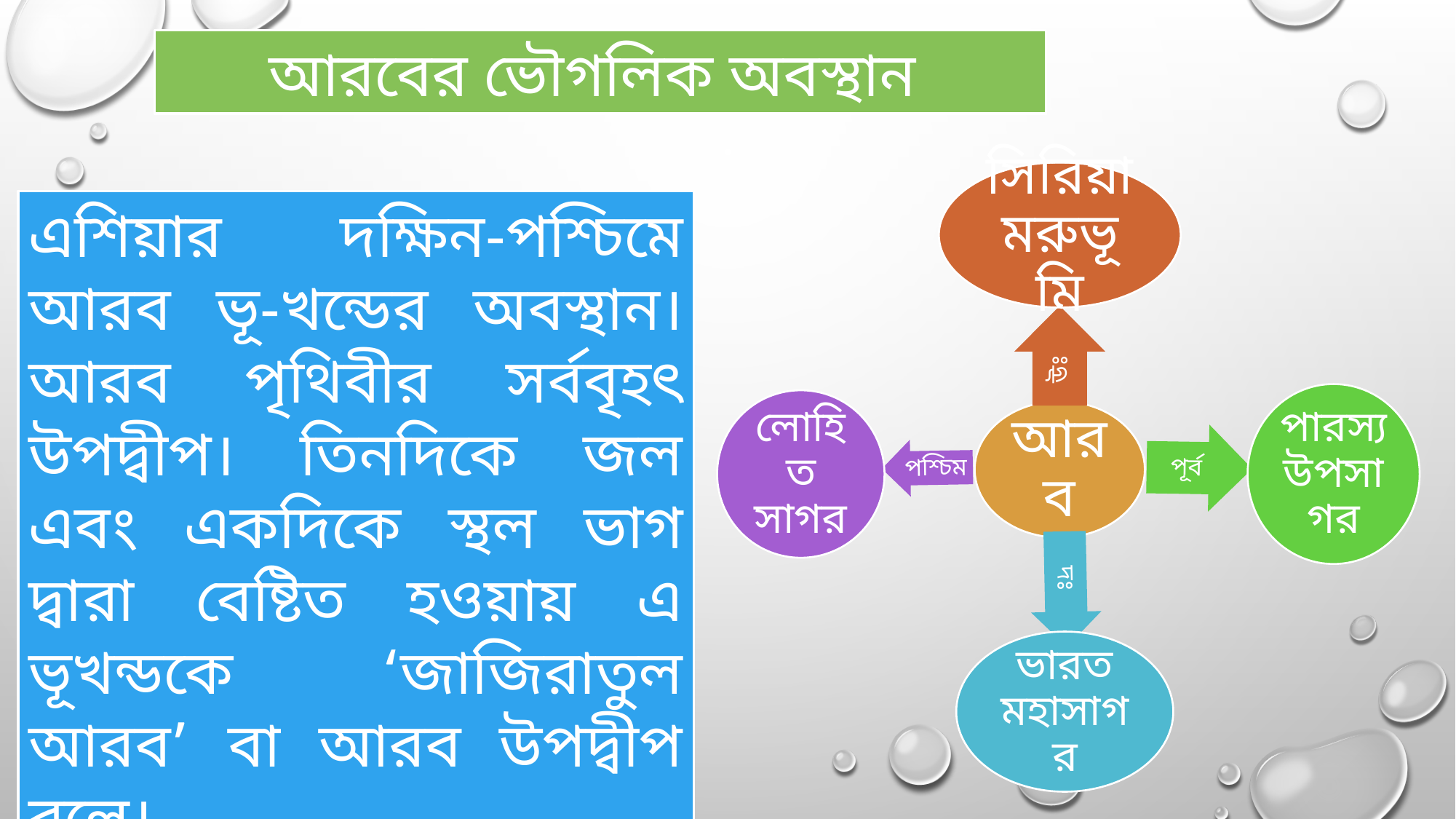

আরবের ভৌগলিক অবস্থান
আরব
উঃ
সিরিয়া মরুভূমি
পূর্ব
পারস্য উপসাগর
দঃ
ভারত মহাসাগর
পশ্চিম
লোহিত সাগর
এশিয়ার দক্ষিন-পশ্চিমে আরব ভূ-খন্ডের অবস্থান। আরব পৃথিবীর সর্ববৃহৎ উপদ্বীপ। তিনদিকে জল এবং একদিকে স্থল ভাগ দ্বারা বেষ্টিত হওয়ায় এ ভূখন্ডকে ‘জাজিরাতুল আরব’ বা আরব উপদ্বীপ বলে।